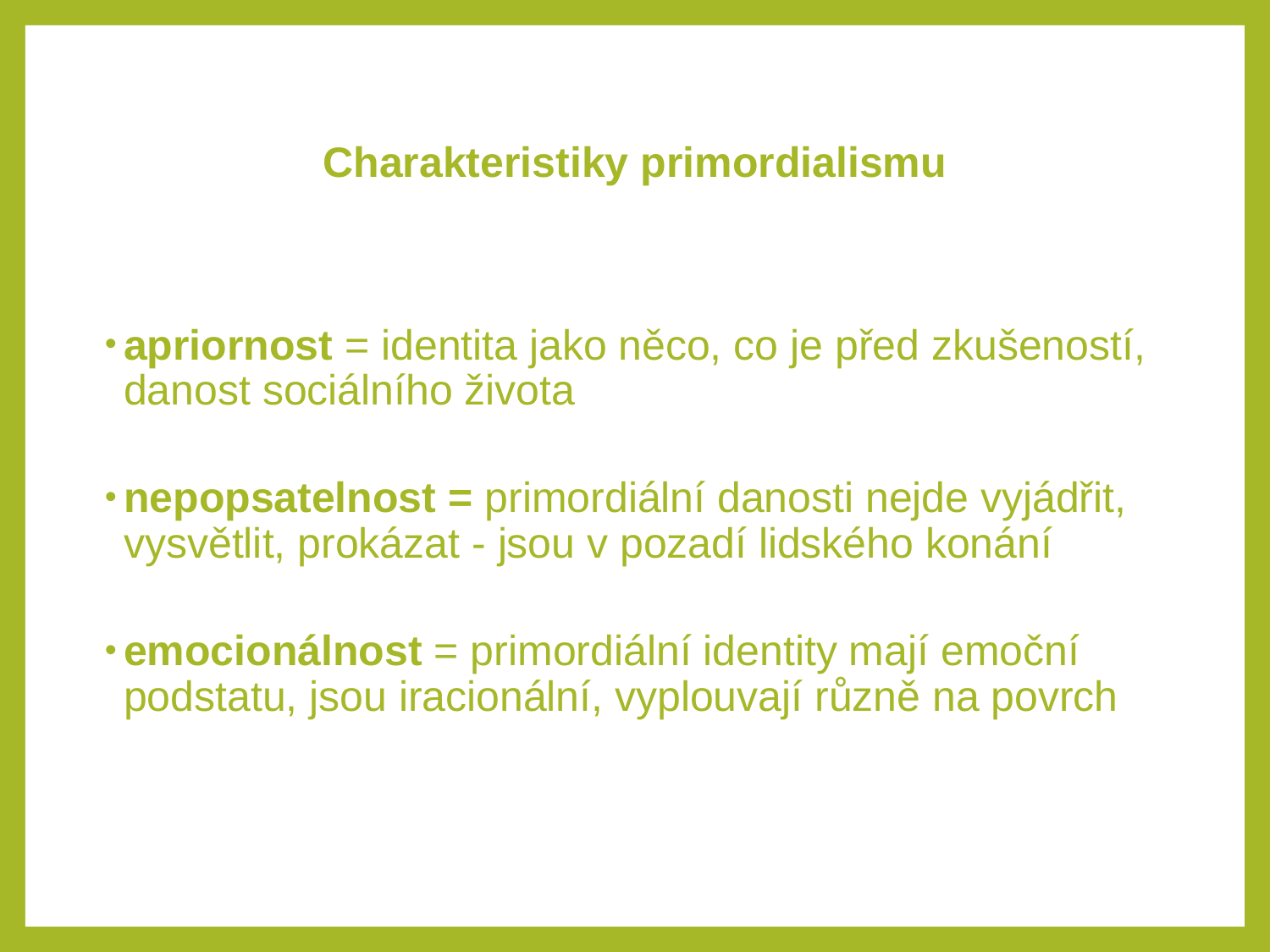

#

Charakteristiky primordialismu

apriornost = identita jako něco, co je před zkušeností, danost sociálního života

nepopsatelnost = primordiální danosti nejde vyjádřit, vysvětlit, prokázat - jsou v pozadí lidského konání

emocionálnost = primordiální identity mají emoční podstatu, jsou iracionální, vyplouvají různě na povrch